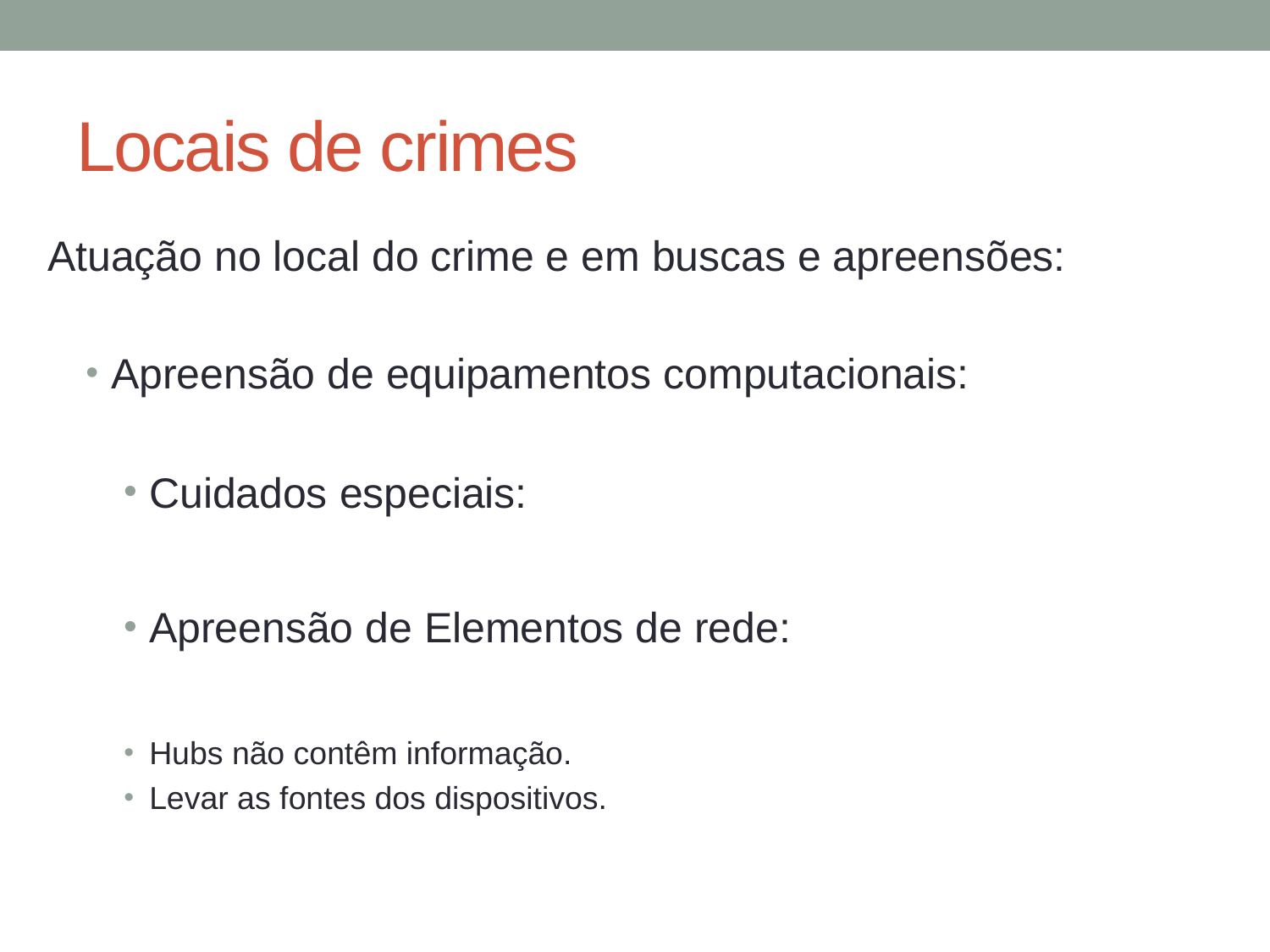

# Locais de crimes
Atuação no local do crime e em buscas e apreensões:

Apreensão de equipamentos computacionais:

Cuidados especiais:

Apreensão de Elementos de rede:

Hubs não contêm informação.
Levar as fontes dos dispositivos.